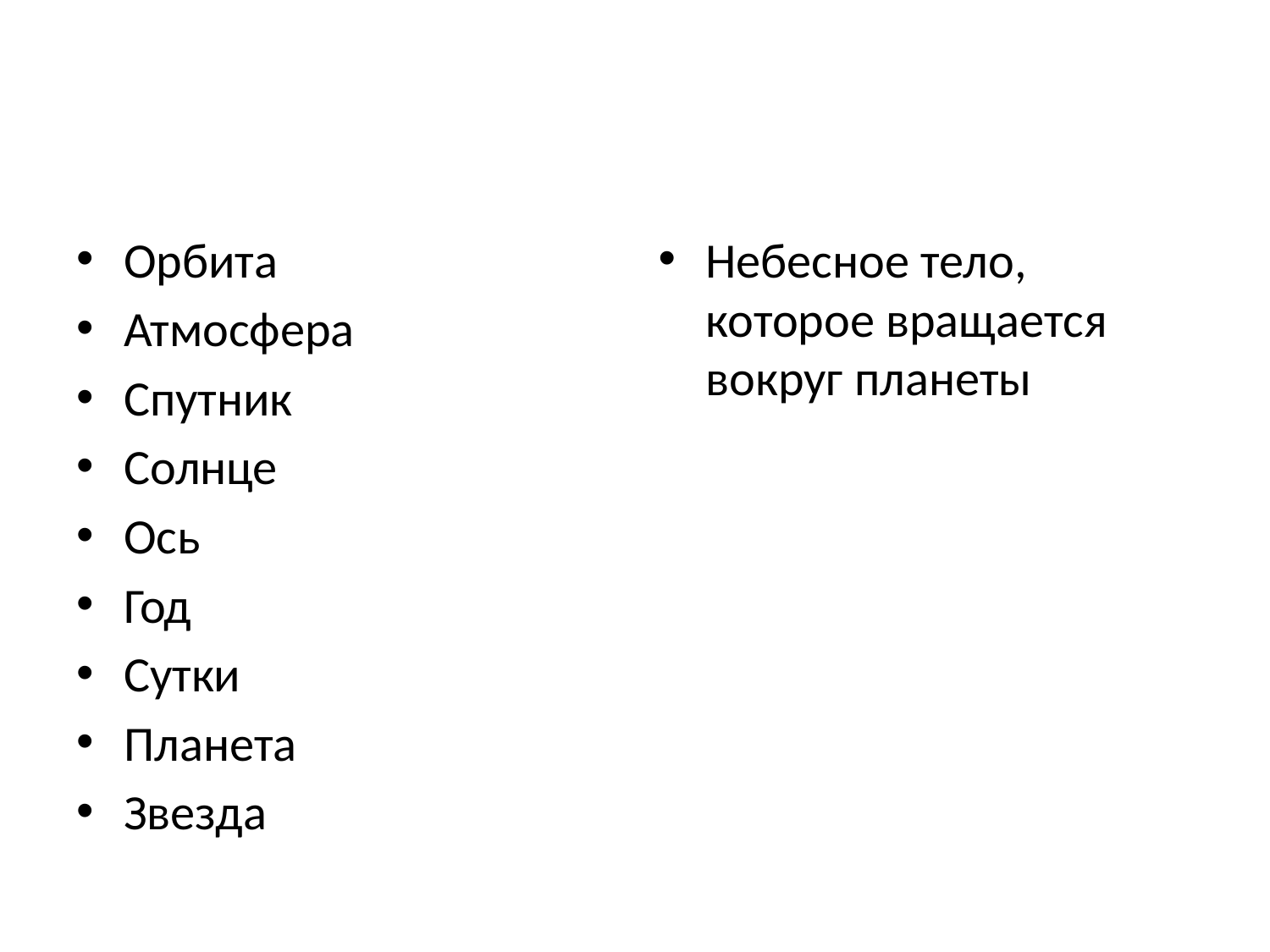

#
Орбита
Атмосфера
Спутник
Солнце
Ось
Год
Сутки
Планета
Звезда
Небесное тело, которое вращается вокруг планеты